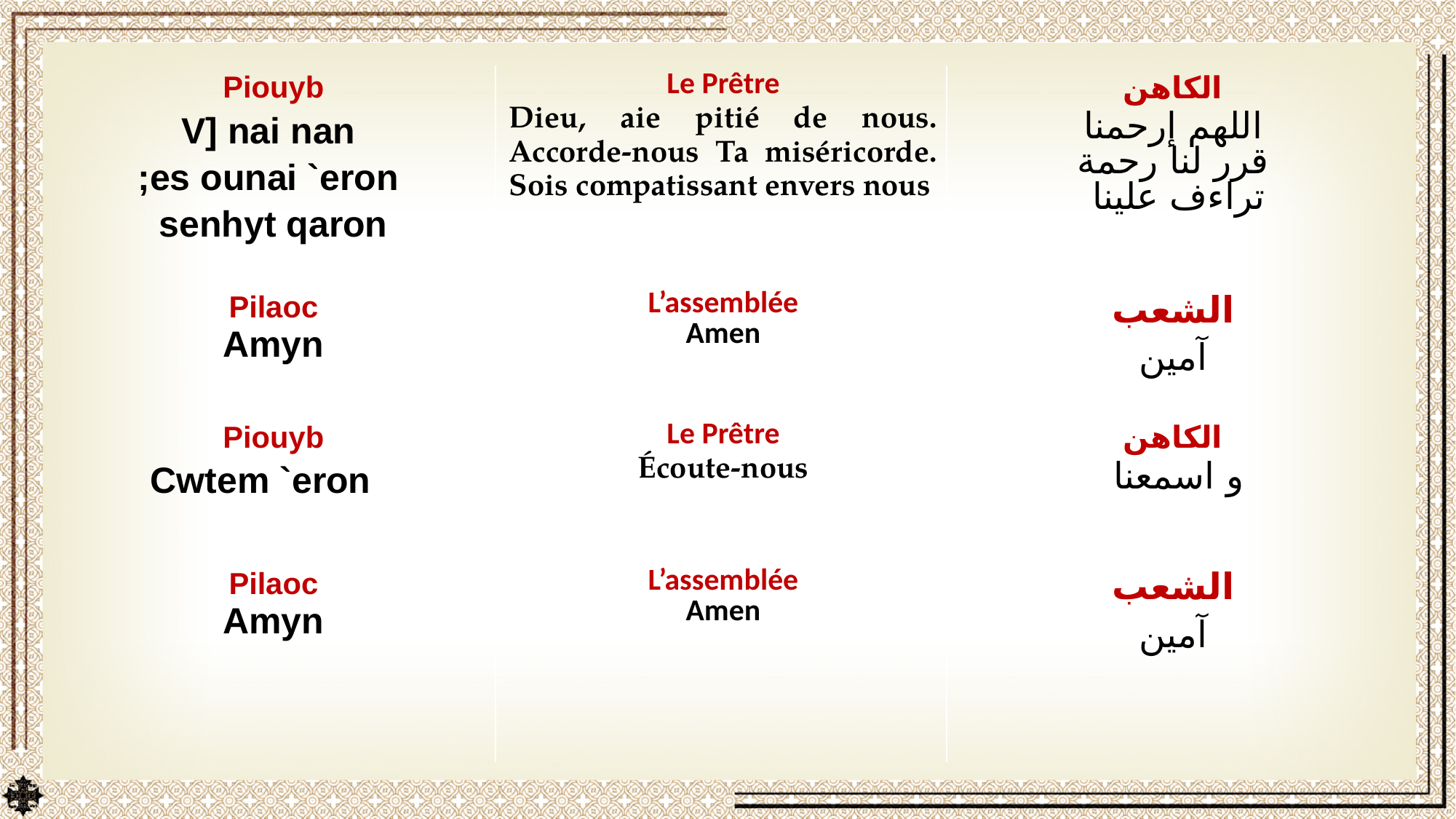

| Piouyb V] nai nan  ;es ounai `eron  senhyt qaron | Le Prêtre Dieu, aie pitié de nous. Accorde-nous Ta miséricorde. Sois compatissant envers nous | الكاهن اللهم إرحمنا قرر لنا رحمة تراءف علينا |
| --- | --- | --- |
| Pilaoc Amyn | L’assemblée Amen | الشعب آمين |
| Piouyb Cwtem `eron | Le Prêtre Écoute-nous | الكاهن و اسمعنا |
| Pilaoc Amyn | L’assemblée Amen | الشعب آمين |